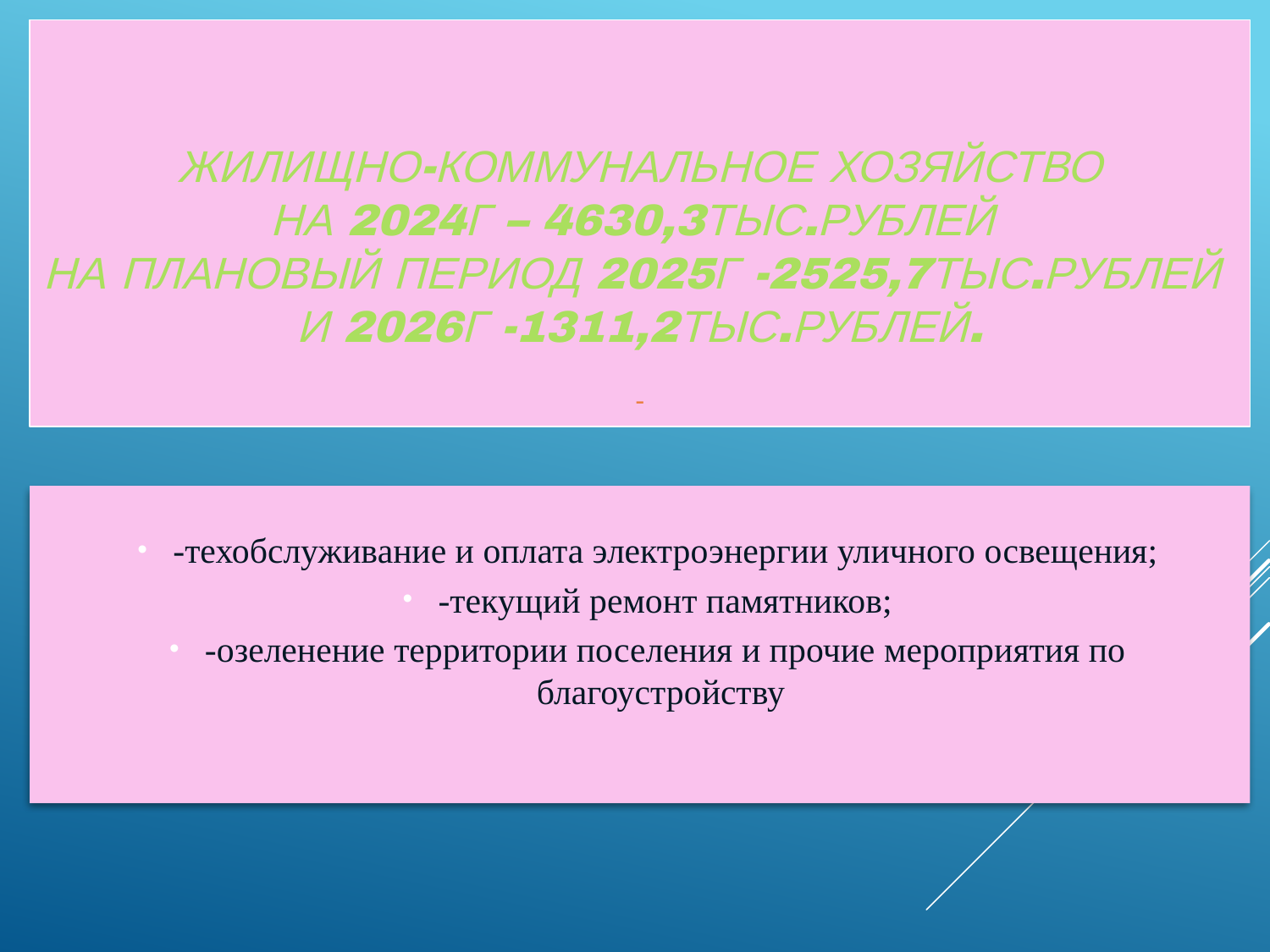

# Жилищно-коммунальное хозяйство на 2024г – 4630,3тыс.рублей на плановый период 2025г -2525,7тыс.рублей и 2026г -1311,2тыс.рублей. -
-техобслуживание и оплата электроэнергии уличного освещения;
-текущий ремонт памятников;
-озеленение территории поселения и прочие мероприятия по благоустройству